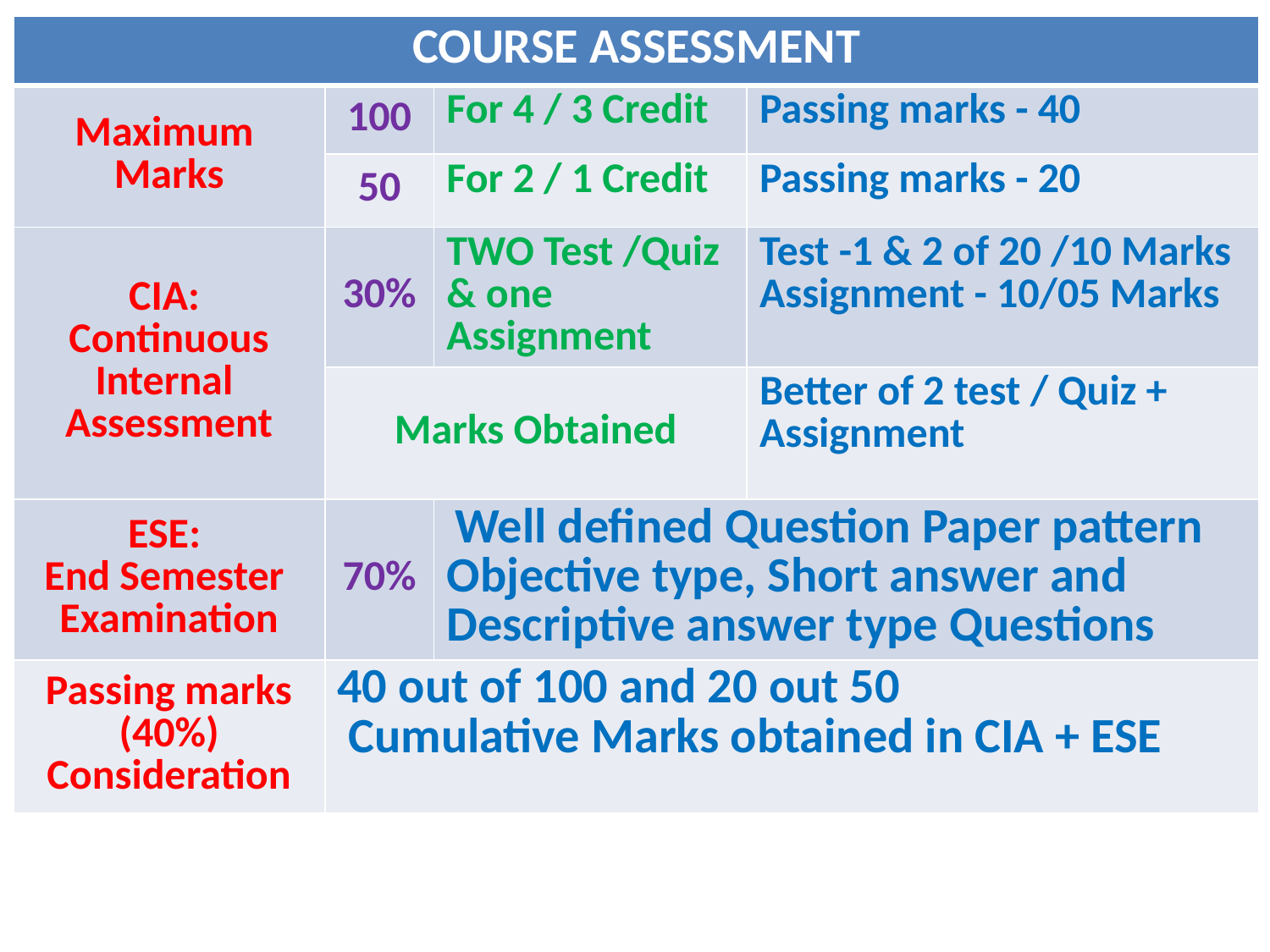

| COURSE ASSESSMENT |  |  |  |
| --- | --- | --- | --- |
| Maximum Marks | 100 | For 4 / 3 Credit | Passing marks - 40 |
|  | 50 | For 2 / 1 Credit | Passing marks - 20 |
| CIA: Continuous Internal Assessment | 30% | TWO Test /Quiz & one Assignment | Test -1 & 2 of 20 /10 Marks Assignment - 10/05 Marks |
|  | Marks Obtained |  | Better of 2 test / Quiz + Assignment |
| ESE: End Semester Examination | 70% | Well defined Question Paper pattern Objective type, Short answer and Descriptive answer type Questions |  |
| Passing marks (40%) Consideration | 40 out of 100 and 20 out 50 Cumulative Marks obtained in CIA + ESE |  |  |